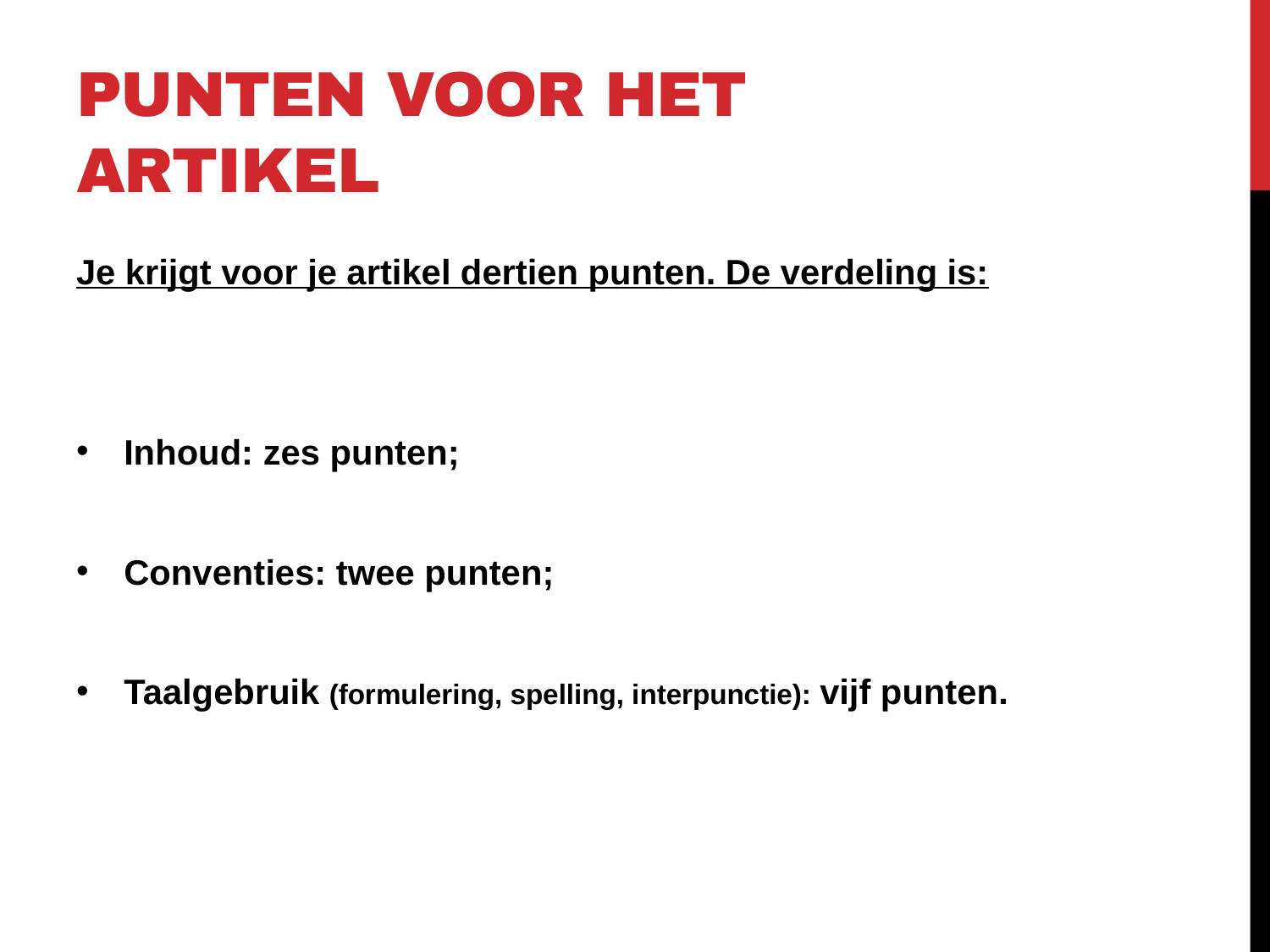

# Punten voor het artikel
Je krijgt voor je artikel dertien punten. De verdeling is:

Inhoud: zes punten;

Conventies: twee punten;

Taalgebruik (formulering, spelling, interpunctie): vijf punten.